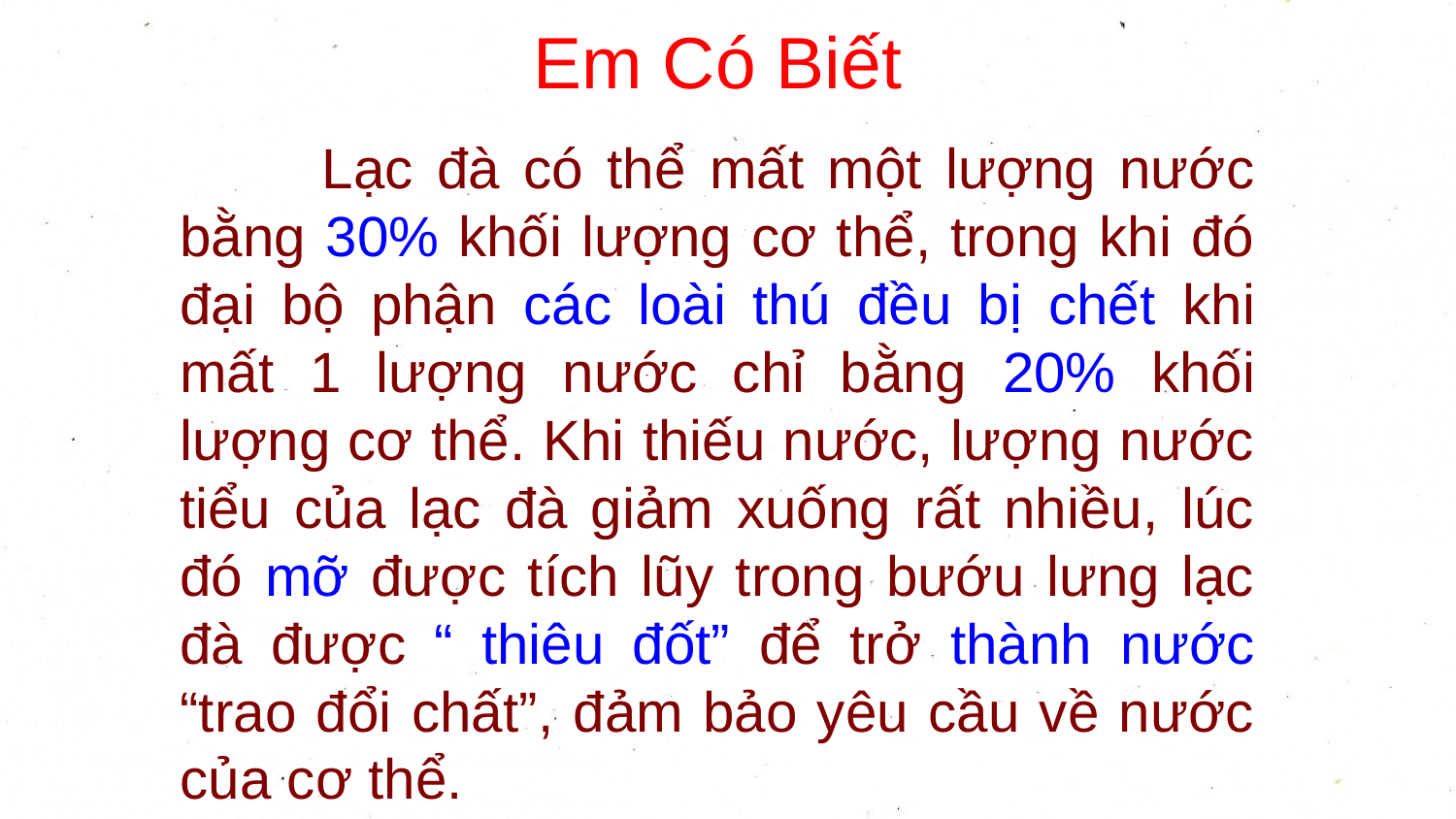

Em Có Biết
      Lạc đà có thể mất một lượng nước bằng 30% khối lượng cơ thể, trong khi đó đại bộ phận các loài thú đều bị chết khi mất 1 lượng nước chỉ bằng 20% khối lượng cơ thể. Khi thiếu nước, lượng nước tiểu của lạc đà giảm xuống rất nhiều, lúc đó mỡ được tích lũy trong bướu lưng lạc đà được “ thiêu đốt” để trở thành nước “trao đổi chất”, đảm bảo yêu cầu về nước của cơ thể.